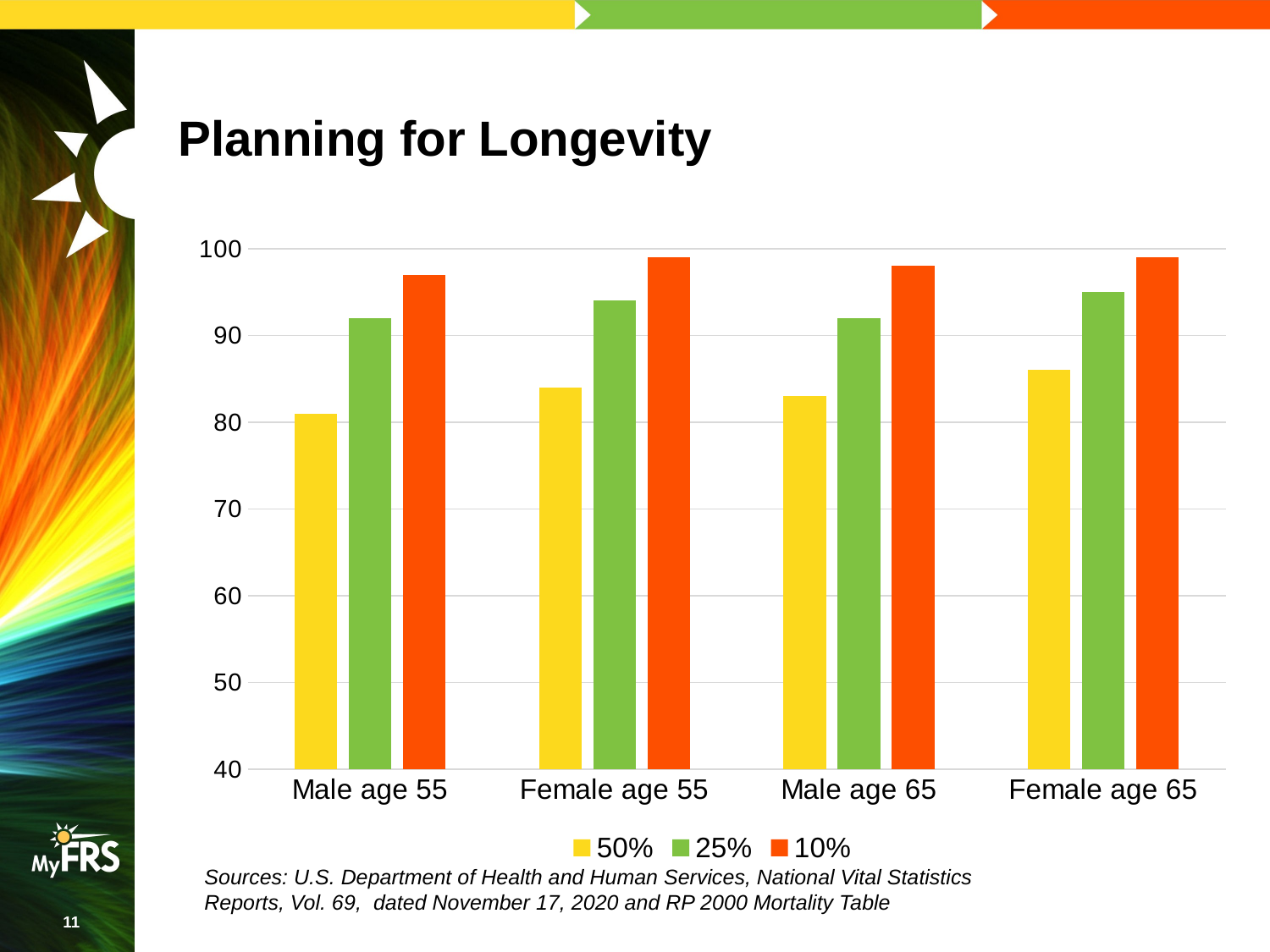

# Planning for Longevity

### Chart

| Category | 50% | 25% | 10% |
|---|---|---|---|
| Male age 55 | 81.0 | 92.0 | 97.0 |
| Female age 55 | 84.0 | 94.0 | 99.0 |
| Male age 65 | 83.0 | 92.0 | 98.0 |
| Female age 65 | 86.0 | 95.0 | 99.0 |
Sources: U.S. Department of Health and Human Services, National Vital Statistics Reports, Vol. 69,  dated November 17, 2020 and RP 2000 Mortality Table
11